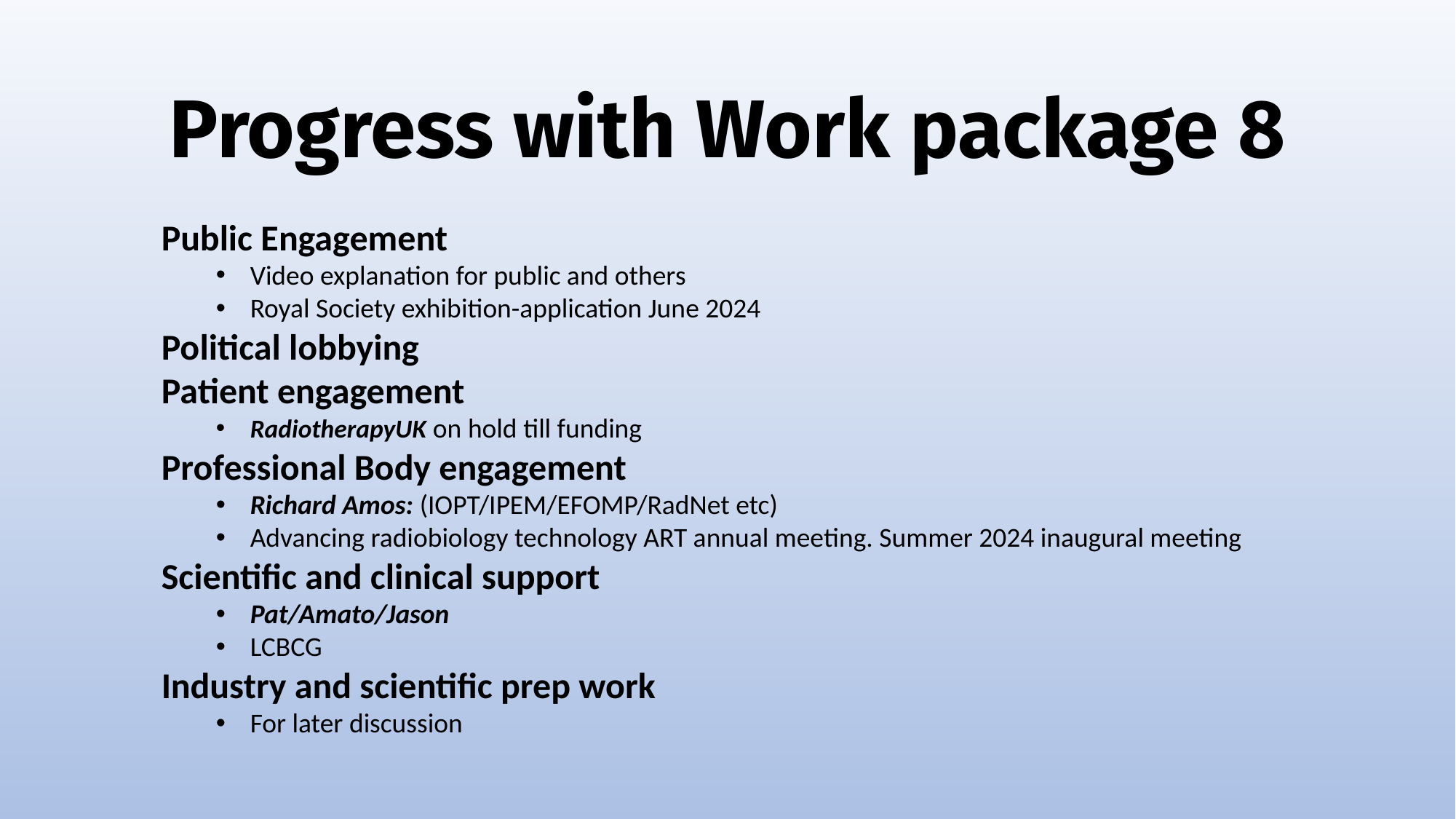

#
Progress with Work package 8

Public Engagement
Video explanation for public and others
Royal Society exhibition-application June 2024
Political lobbying
Patient engagement
RadiotherapyUK on hold till funding
Professional Body engagement
Richard Amos: (IOPT/IPEM/EFOMP/RadNet etc)
Advancing radiobiology technology ART annual meeting. Summer 2024 inaugural meeting
Scientific and clinical support
Pat/Amato/Jason
LCBCG
Industry and scientific prep work
For later discussion